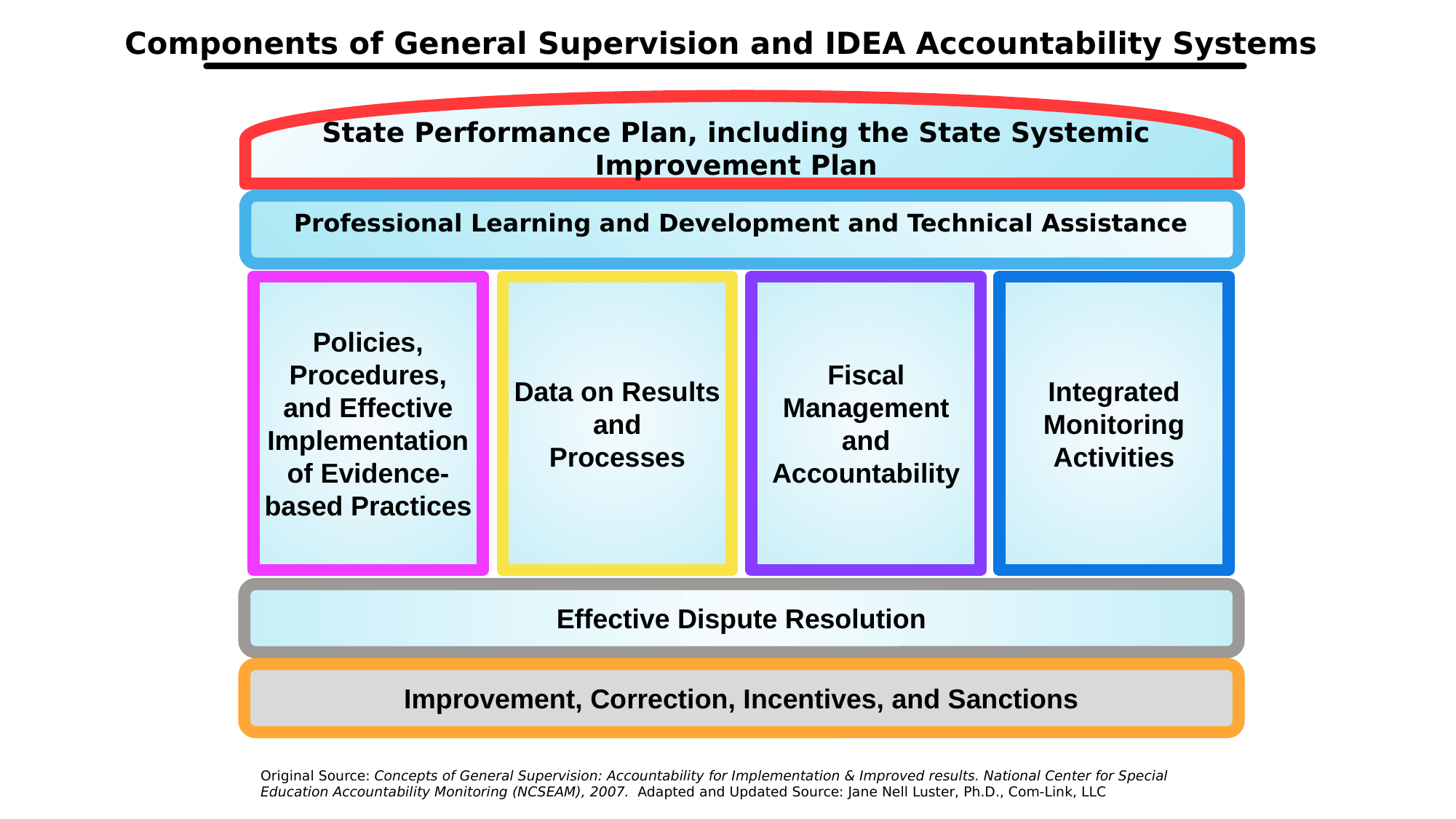

Components of General Supervision and IDEA Accountability Systems

State Performance Plan, including the State Systemic Improvement Plan

Professional Learning and Development and Technical Assistance
Policies, Procedures, and Effective Implementation of Evidence-based Practices
Data on Results
and
Processes
Fiscal Management and Accountability
Integrated Monitoring Activities
Effective Dispute Resolution
Improvement, Correction, Incentives, and Sanctions
Original Source: Concepts of General Supervision: Accountability for Implementation & Improved results. National Center for Special Education Accountability Monitoring (NCSEAM), 2007.  Adapted and Updated Source: Jane Nell Luster, Ph.D., Com-Link, LLC